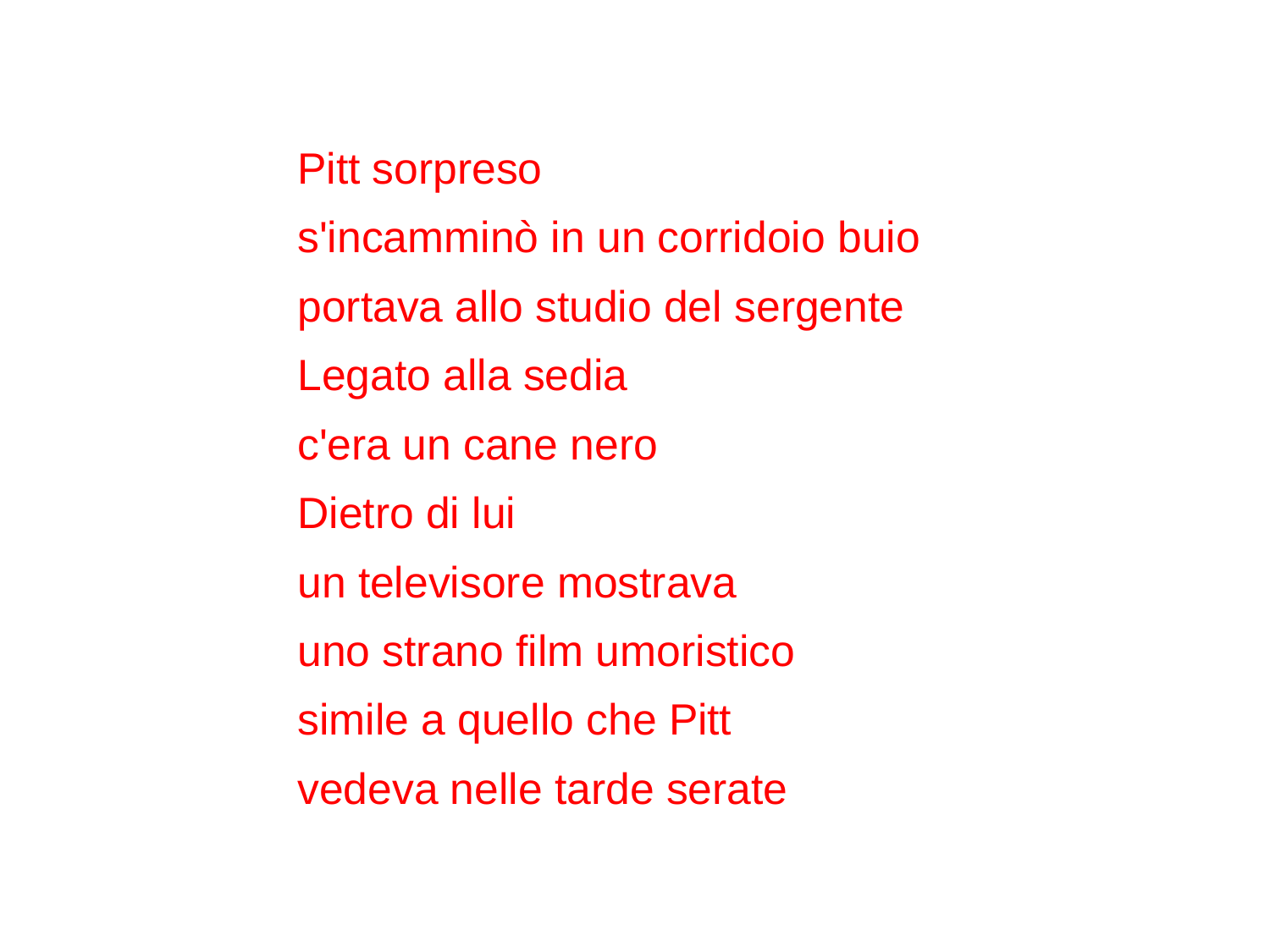

Pitt sorpreso
s'incamminò in un corridoio buio
portava allo studio del sergente
Legato alla sedia
c'era un cane nero
Dietro di lui
un televisore mostrava
uno strano film umoristico
simile a quello che Pitt
vedeva nelle tarde serate